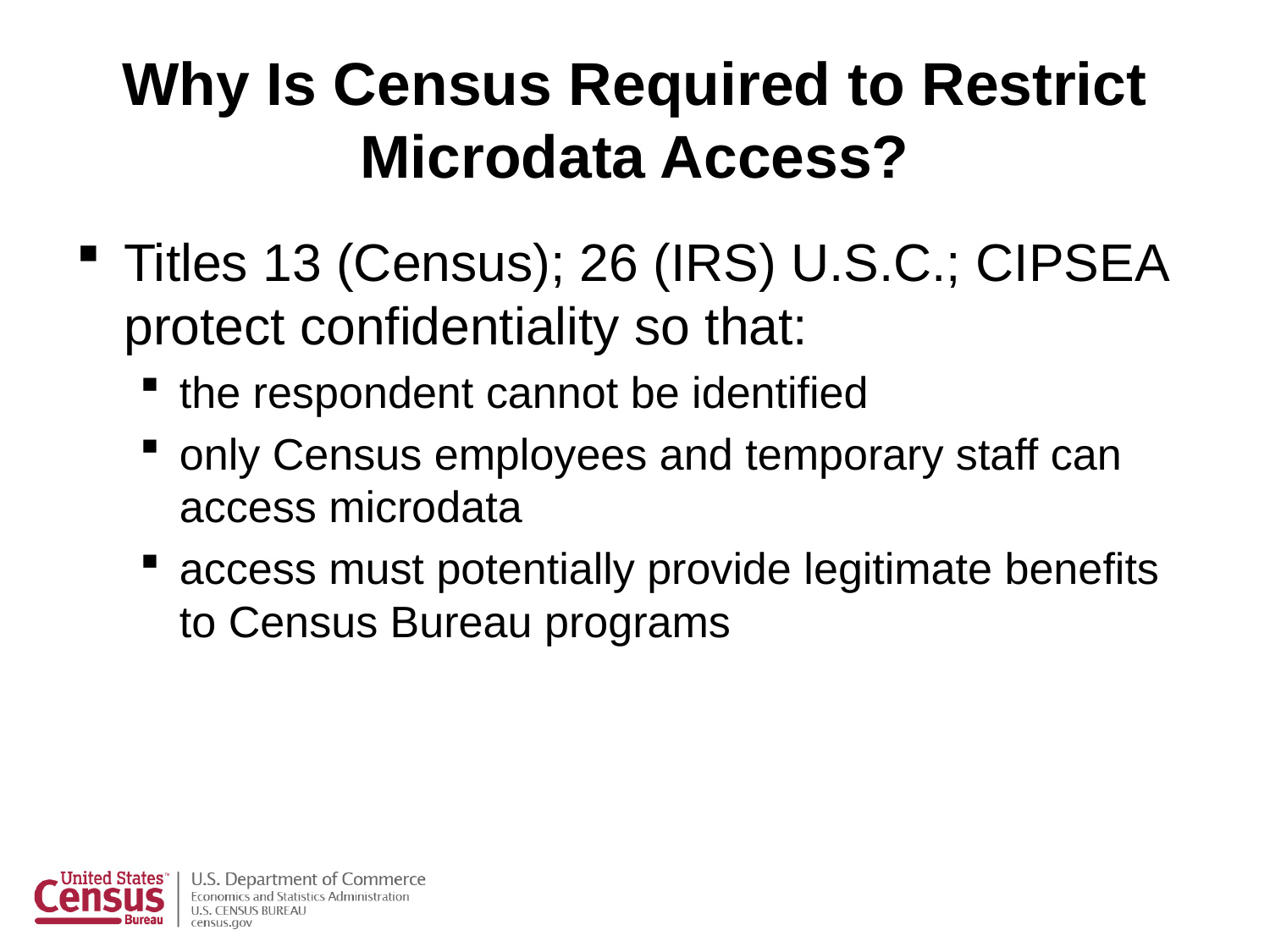

# Why Is Census Required to Restrict Microdata Access?
Titles 13 (Census); 26 (IRS) U.S.C.; CIPSEA protect confidentiality so that:
the respondent cannot be identified
only Census employees and temporary staff can access microdata
access must potentially provide legitimate benefits to Census Bureau programs